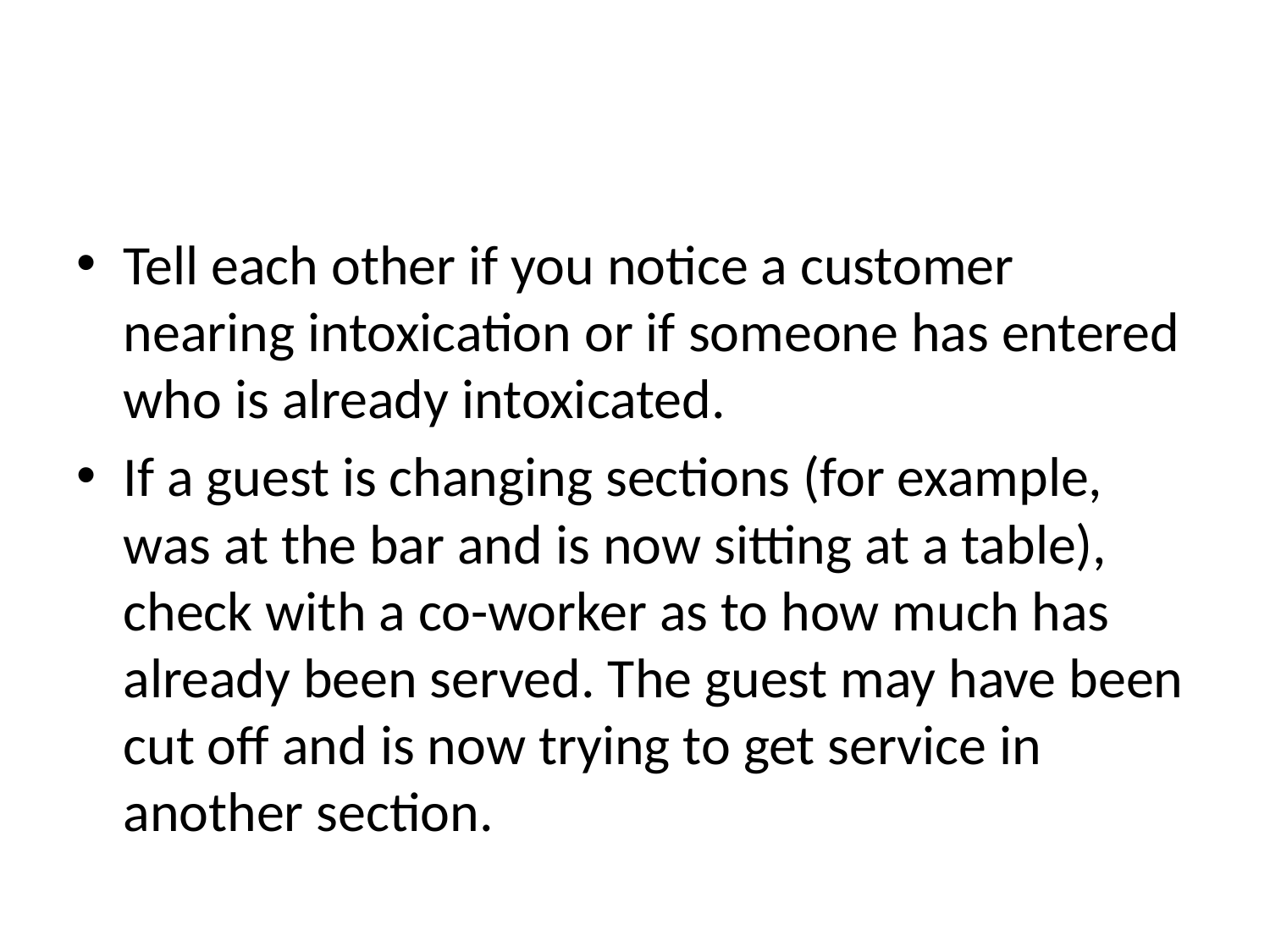

#
Tell each other if you notice a customer nearing intoxication or if someone has entered who is already intoxicated.
If a guest is changing sections (for example, was at the bar and is now sitting at a table), check with a co-worker as to how much has already been served. The guest may have been cut off and is now trying to get service in another section.